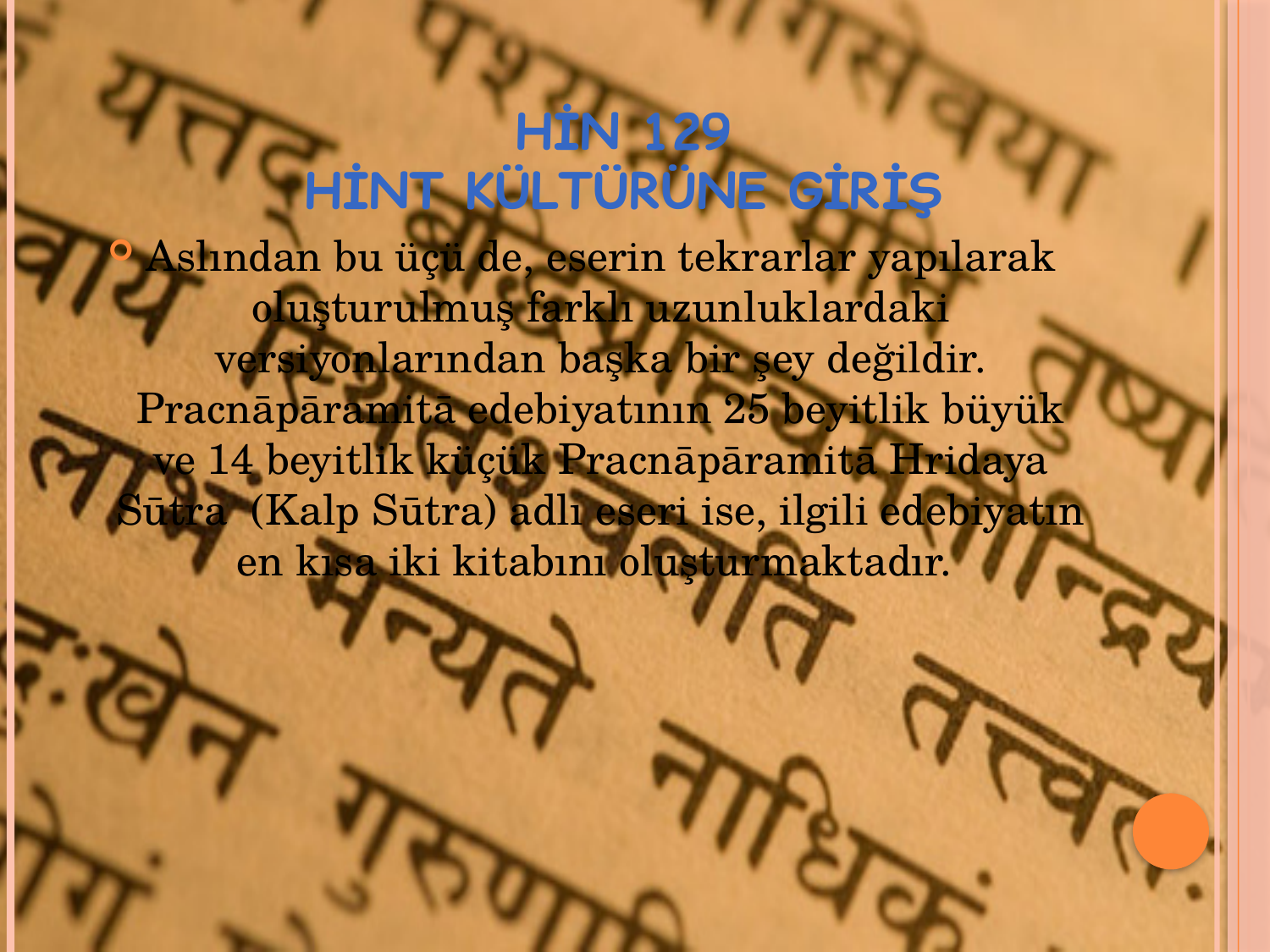

# HİN 129 HİNT KÜLTÜRÜNE GİRİŞ

Aslından bu üçü de, eserin tekrarlar yapılarak oluşturulmuş farklı uzunluklardaki versiyonlarından başka bir şey değildir. Pracnāpāramitā edebiyatının 25 beyitlik büyük ve 14 beyitlik küçük Pracnāpāramitā Hridaya Sūtra  (Kalp Sūtra) adlı eseri ise, ilgili edebiyatın en kısa iki kitabını oluşturmaktadır.